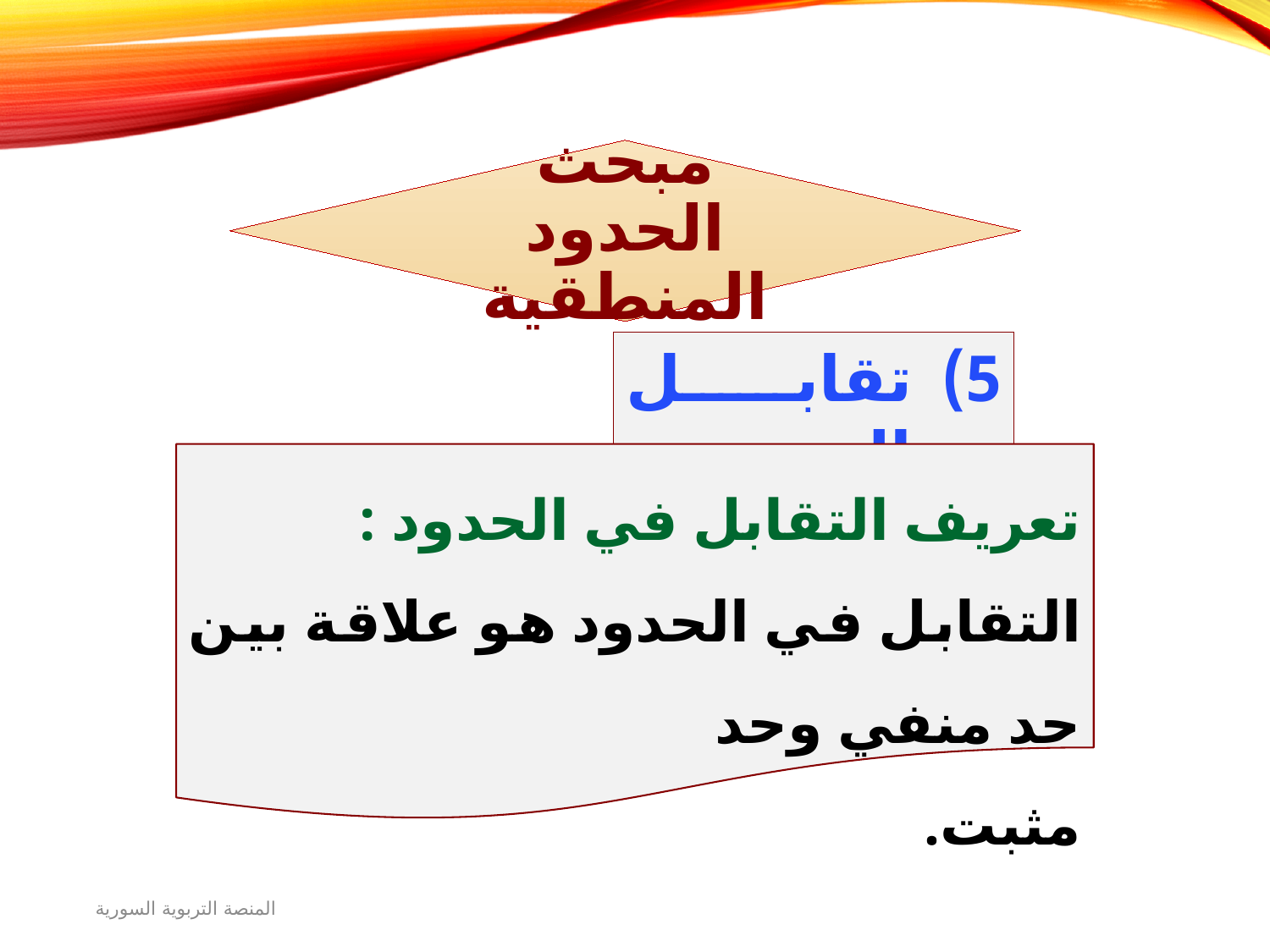

مبحث الحدود المنطقية
تقابل الحدود
تعريف التقابل في الحدود :
التقابل في الحدود هو علاقة بين حد منفي وحد
مثبت.
المنصة التربوية السورية